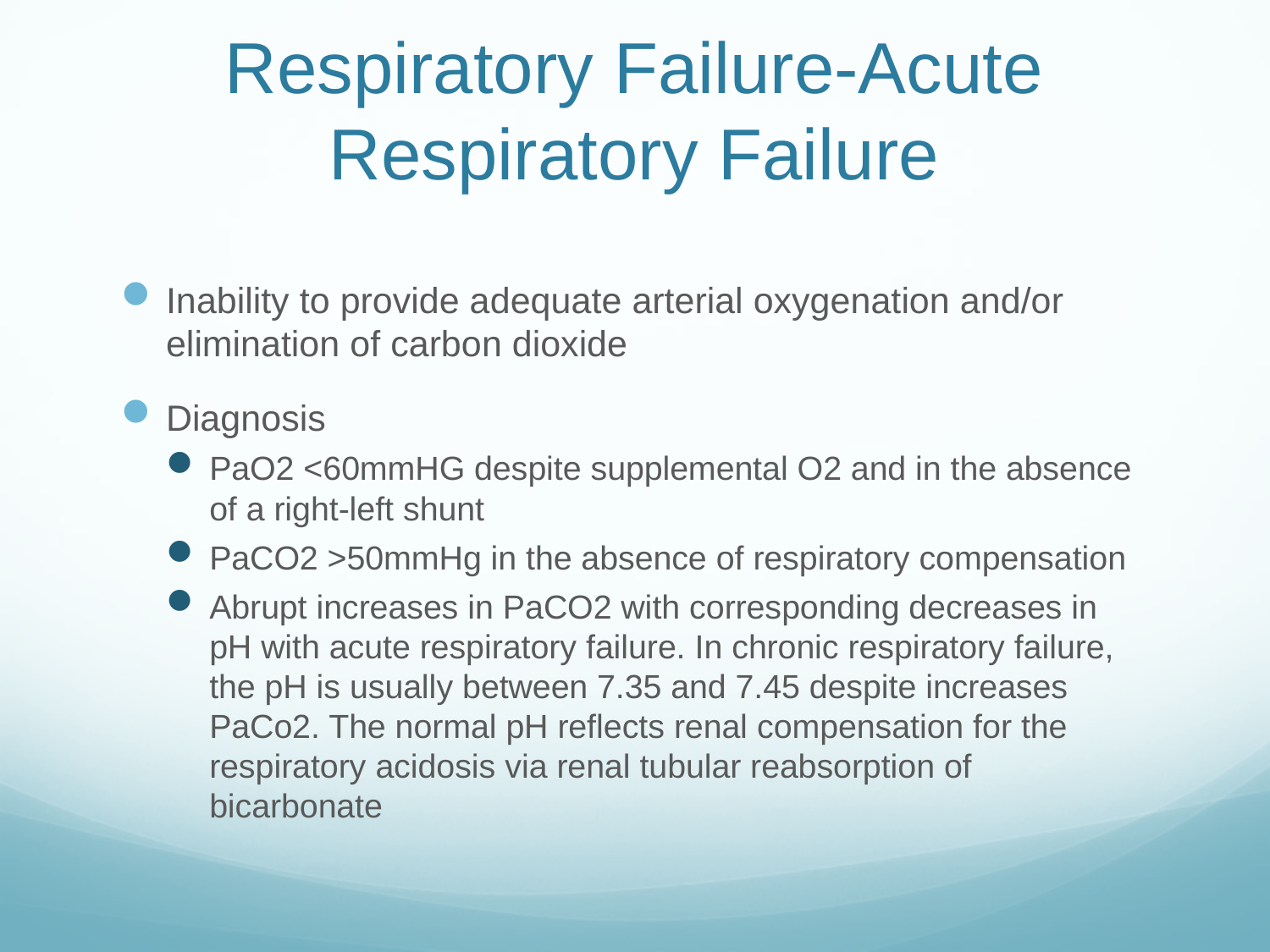

# Respiratory Failure-Acute Respiratory Failure
Inability to provide adequate arterial oxygenation and/or elimination of carbon dioxide
Diagnosis
PaO2 <60mmHG despite supplemental O2 and in the absence of a right-left shunt
PaCO2 >50mmHg in the absence of respiratory compensation
Abrupt increases in PaCO2 with corresponding decreases in pH with acute respiratory failure. In chronic respiratory failure, the pH is usually between 7.35 and 7.45 despite increases PaCo2. The normal pH reflects renal compensation for the respiratory acidosis via renal tubular reabsorption of bicarbonate